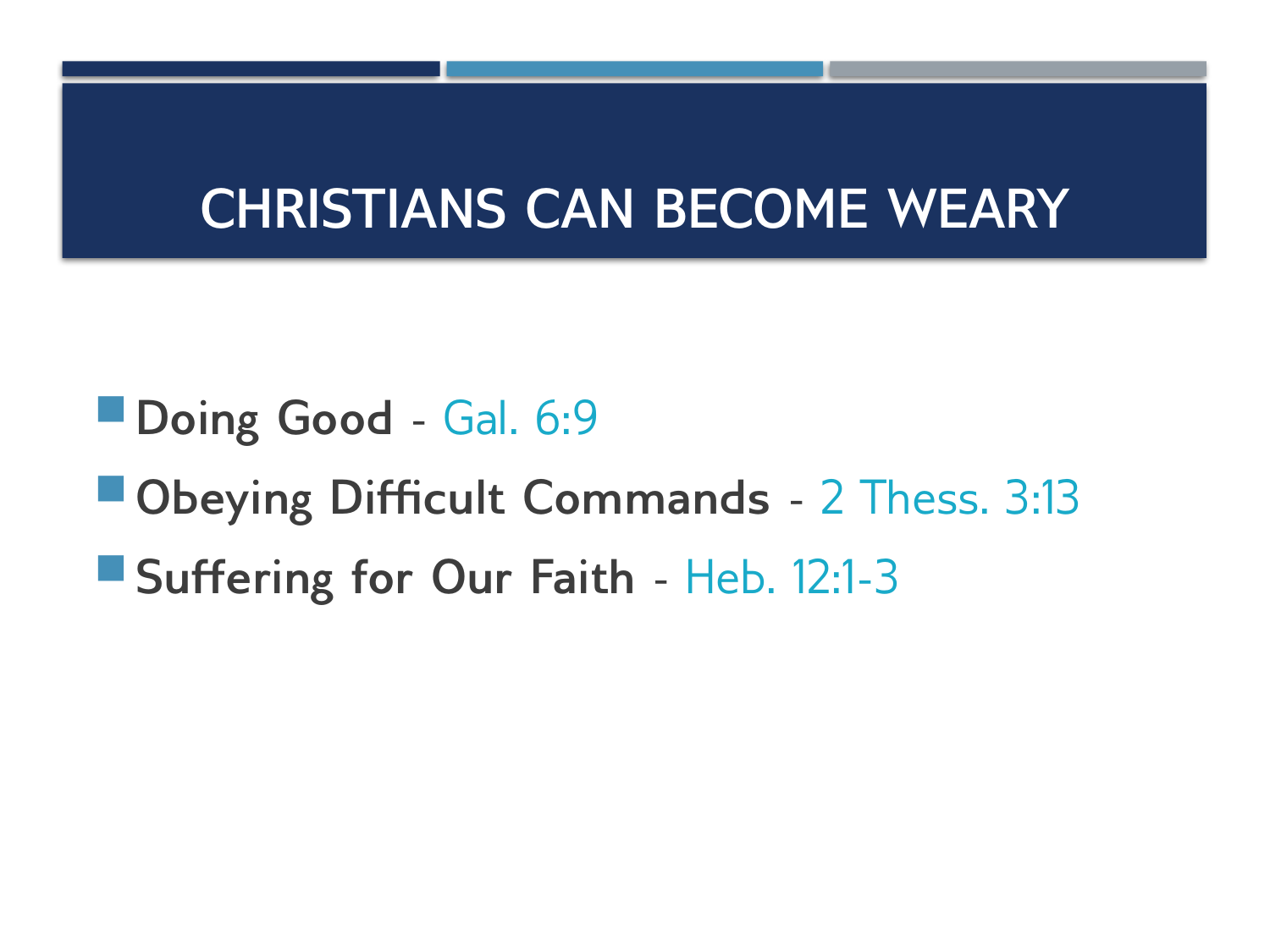

# Christians Can Become Weary
Doing Good - Gal. 6:9
Obeying Difficult Commands - 2 Thess. 3:13
Suffering for Our Faith - Heb. 12:1-3